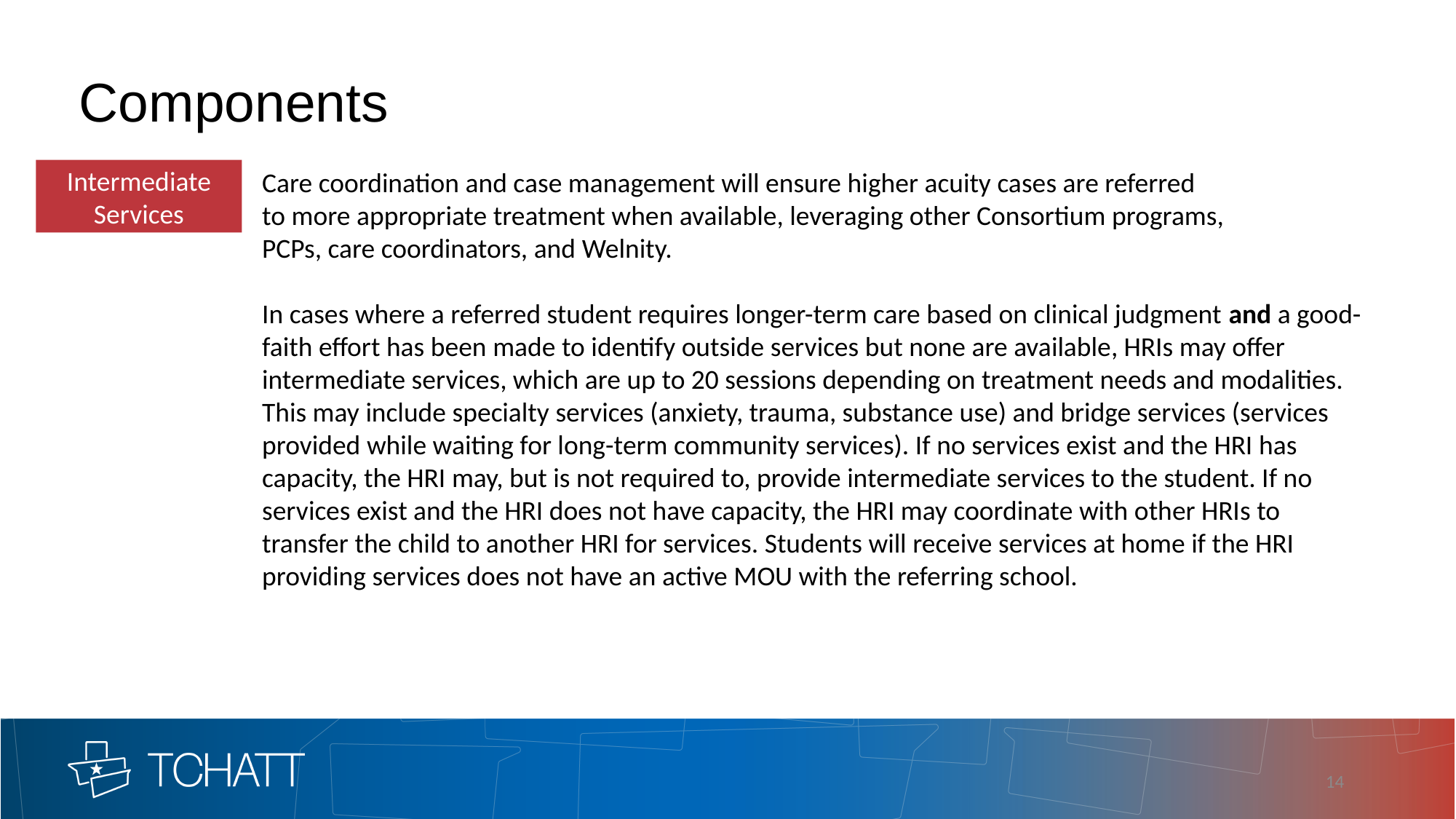

# Components
Intermediate Services
Care coordination and case management will ensure higher acuity cases are referred to more appropriate treatment when available, leveraging other Consortium programs, PCPs, care coordinators, and Welnity.

In cases where a referred student requires longer-term care based on clinical judgment and a good-faith effort has been made to identify outside services but none are available, HRIs may offer intermediate services, which are up to 20 sessions depending on treatment needs and modalities. This may include specialty services (anxiety, trauma, substance use) and bridge services (services provided while waiting for long-term community services). If no services exist and the HRI has capacity, the HRI may, but is not required to, provide intermediate services to the student. If no services exist and the HRI does not have capacity, the HRI may coordinate with other HRIs to transfer the child to another HRI for services. Students will receive services at home if the HRI providing services does not have an active MOU with the referring school.

14